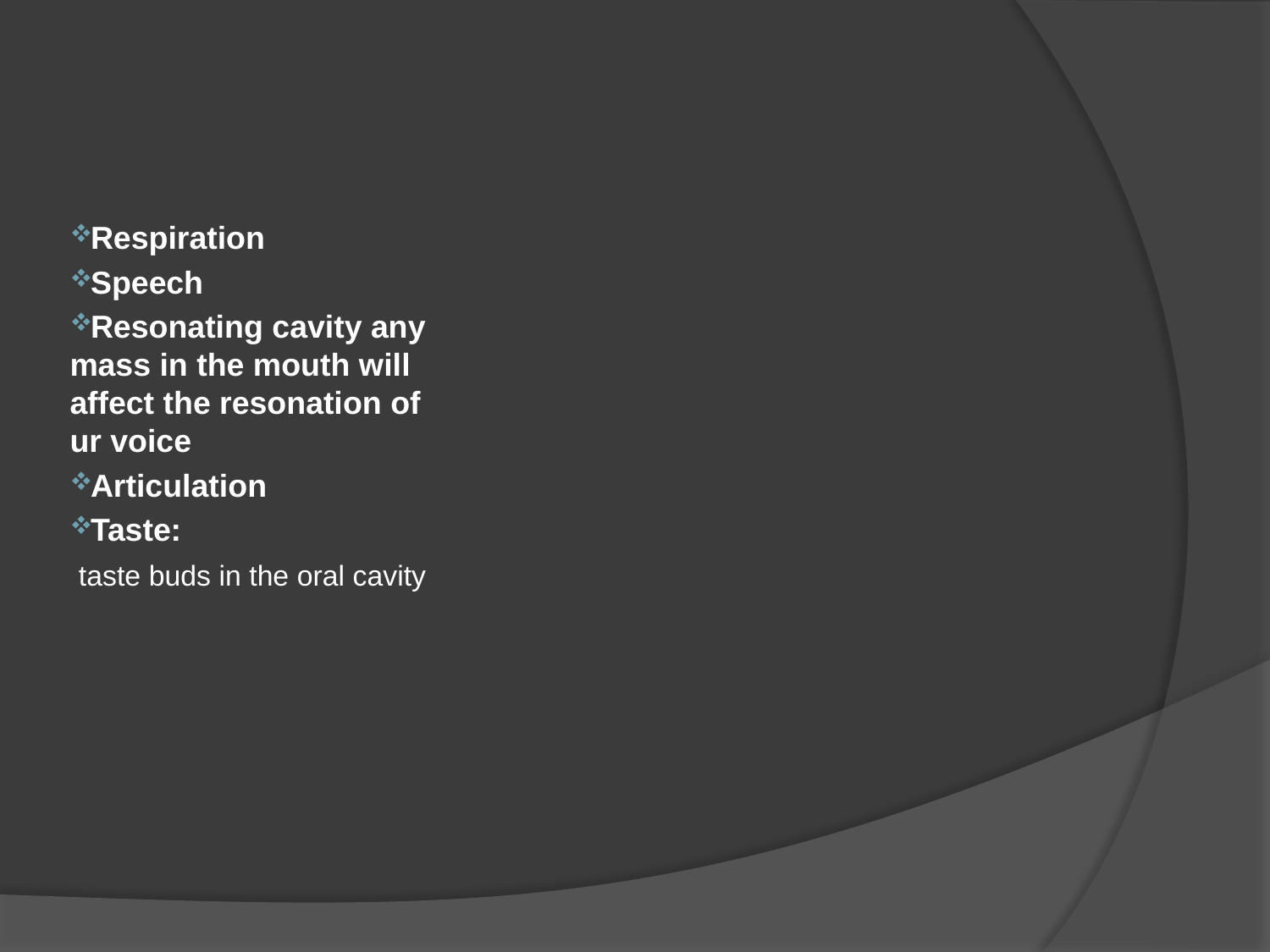

#
Respiration
Speech
Resonating cavity any mass in the mouth will affect the resonation of ur voice
Articulation
Taste:
 taste buds in the oral cavity